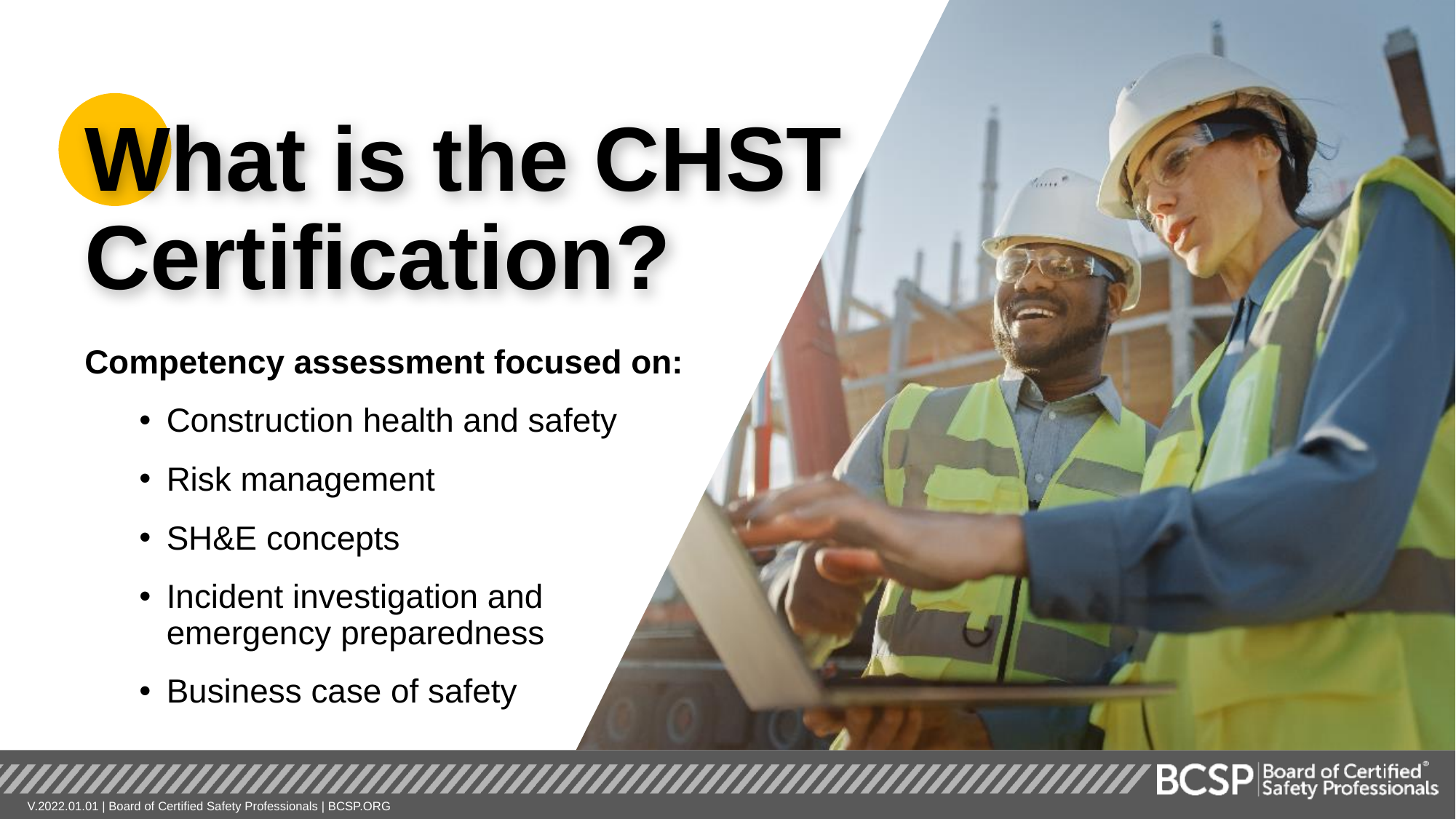

What is the CHST Certification?
Competency assessment focused on:
Construction health and safety
Risk management
SH&E concepts
Incident investigation and
emergency preparedness
Business case of safety